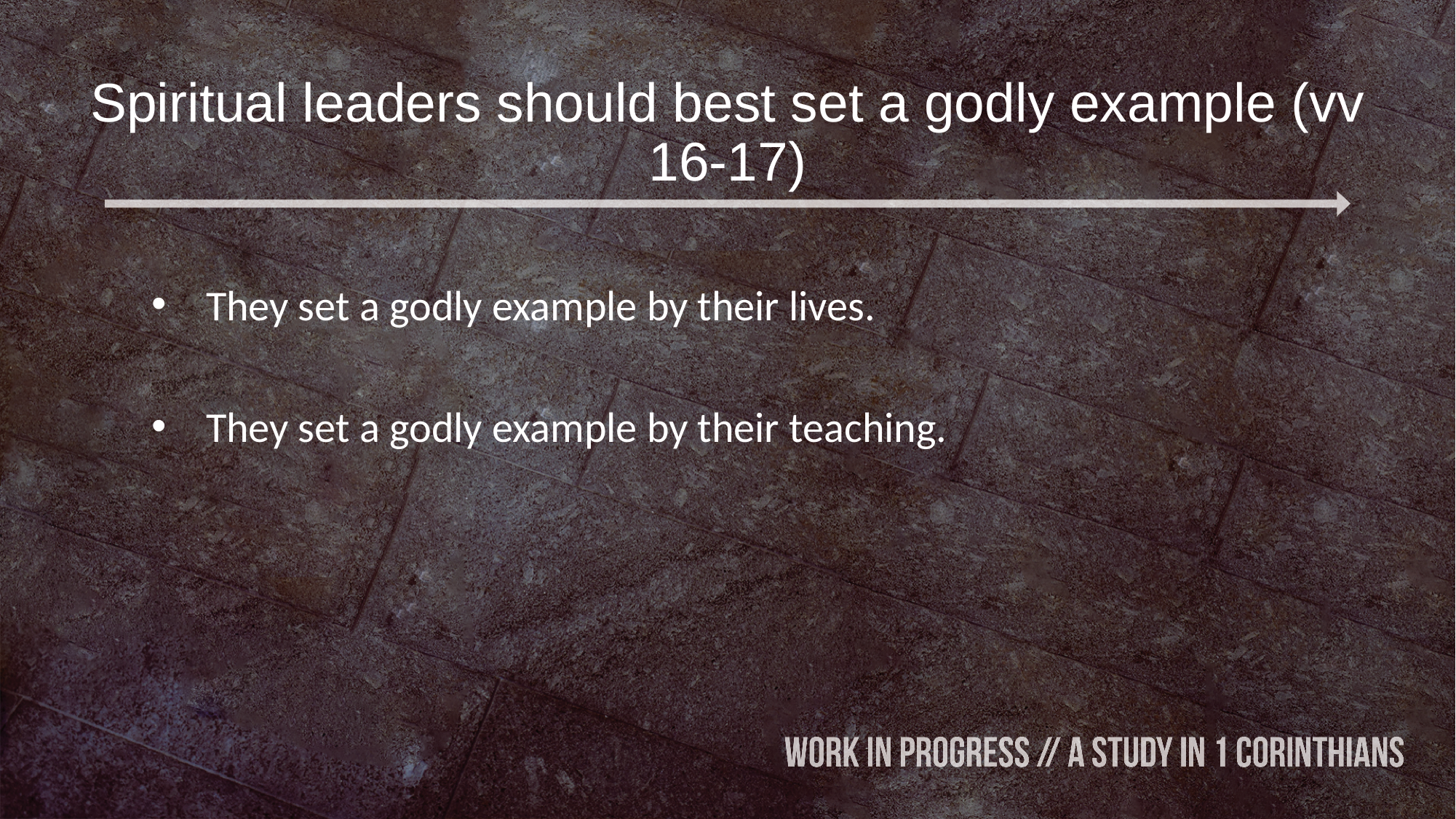

# Spiritual leaders should best set a godly example (vv 16-17)

They set a godly example by their lives.

They set a godly example by their teaching.